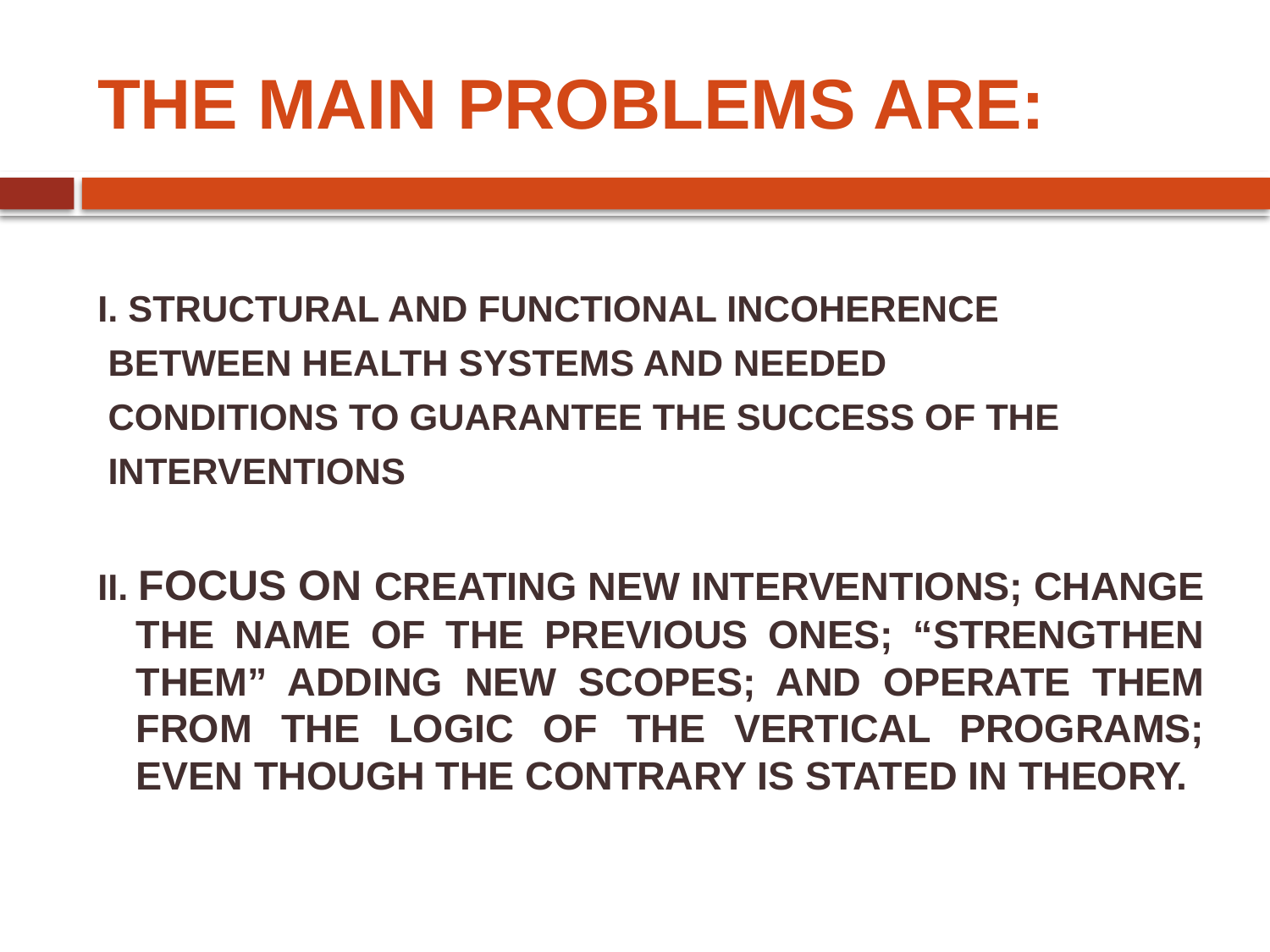

# THE MAIN PROBLEMS ARE:

I. STRUCTURAL AND FUNCTIONAL INCOHERENCE
 BETWEEN HEALTH SYSTEMS AND NEEDED
 CONDITIONS TO GUARANTEE THE SUCCESS OF THE
 INTERVENTIONS

II. FOCUS ON CREATING NEW INTERVENTIONS; CHANGE THE NAME OF THE PREVIOUS ONES; “STRENGTHEN THEM” ADDING NEW SCOPES; AND OPERATE THEM FROM THE LOGIC OF THE VERTICAL PROGRAMS; EVEN THOUGH THE CONTRARY IS STATED IN THEORY.